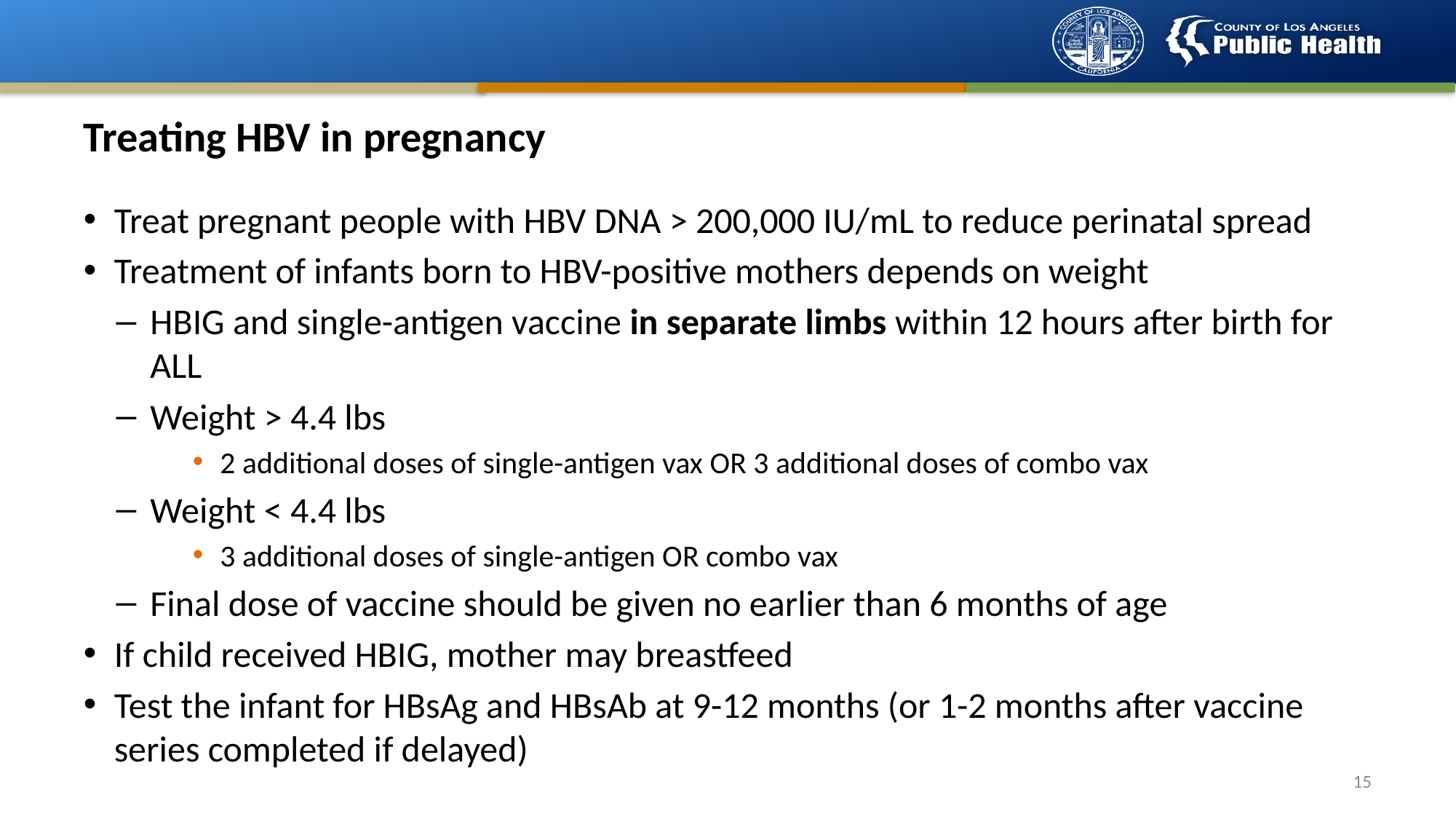

# Treating HBV in pregnancy
Treat pregnant people with HBV DNA > 200,000 IU/mL to reduce perinatal spread
Treatment of infants born to HBV-positive mothers depends on weight
HBIG and single-antigen vaccine in separate limbs within 12 hours after birth for ALL
Weight > 4.4 lbs
2 additional doses of single-antigen vax OR 3 additional doses of combo vax
Weight < 4.4 lbs
3 additional doses of single-antigen OR combo vax
Final dose of vaccine should be given no earlier than 6 months of age
If child received HBIG, mother may breastfeed
Test the infant for HBsAg and HBsAb at 9-12 months (or 1-2 months after vaccine series completed if delayed)

15